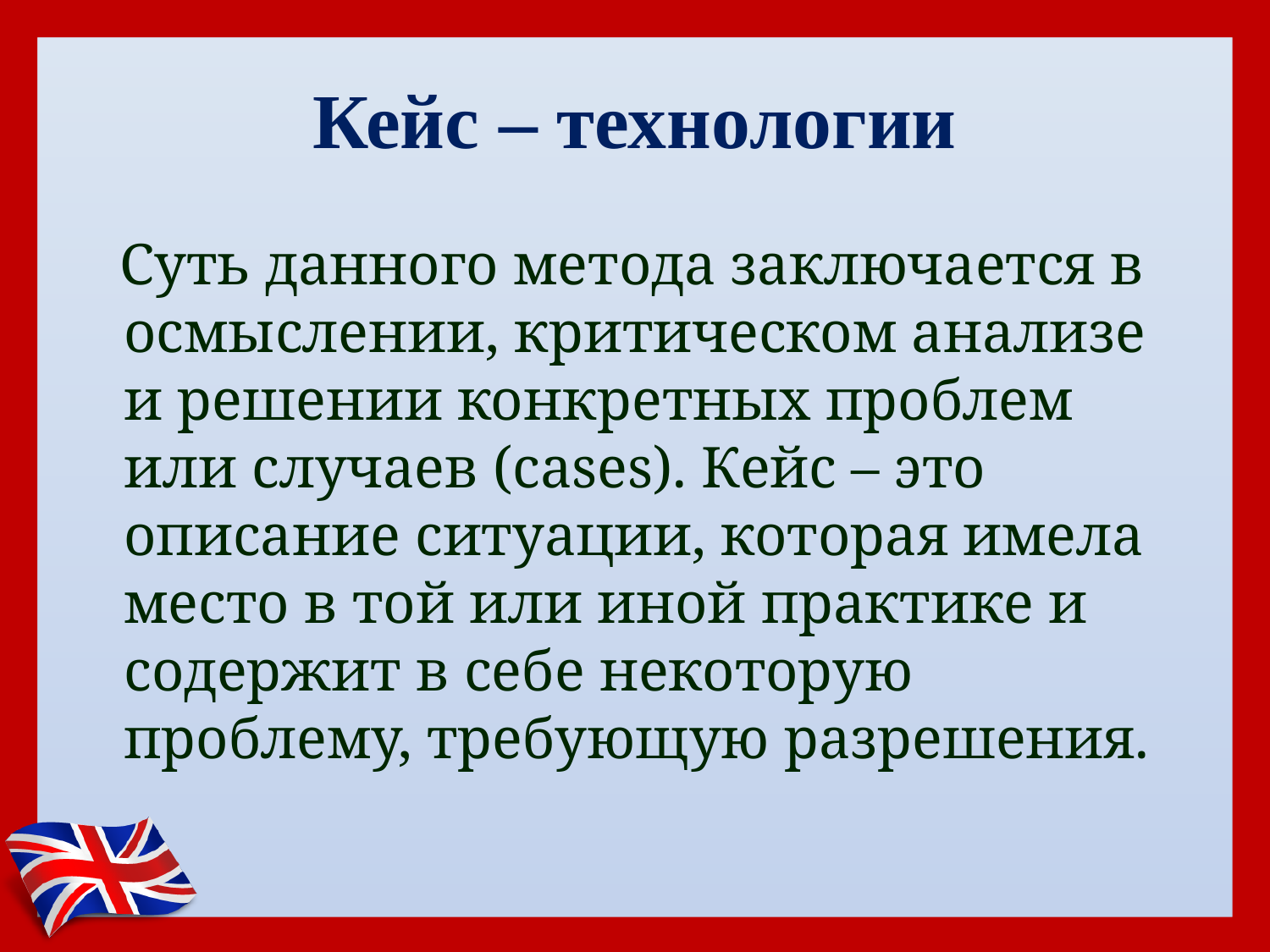

# Кейс – технологии
   Суть данного метода заключается в осмыслении, критическом анализе и решении конкретных проблем или случаев (cases). Кейс – это описание ситуации, которая имела место в той или иной практике и содержит в себе некоторую проблему, требующую разрешения.